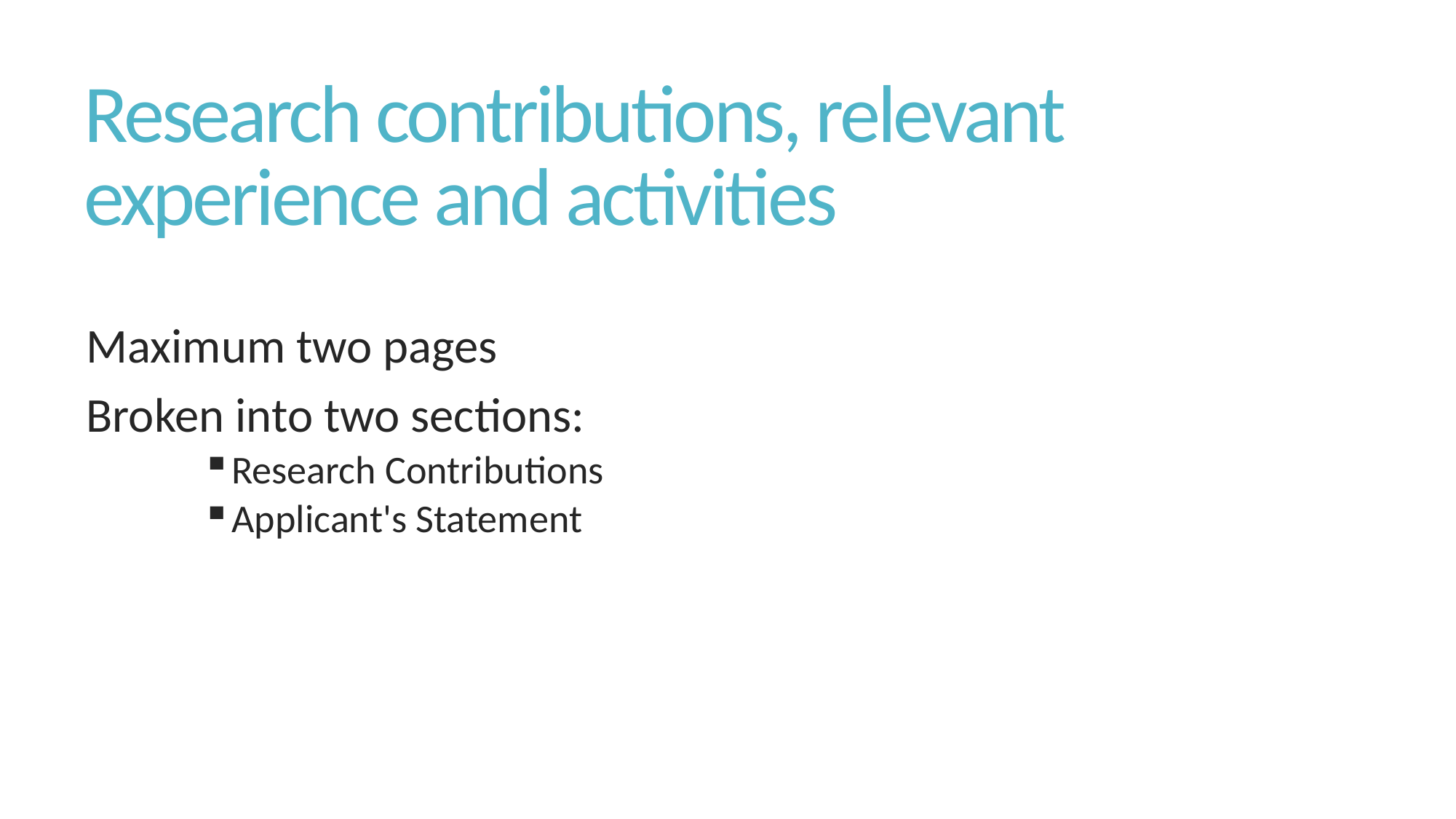

# Research contributions, relevant experience and activities

Maximum two pages
Broken into two sections:
Research Contributions
Applicant's Statement